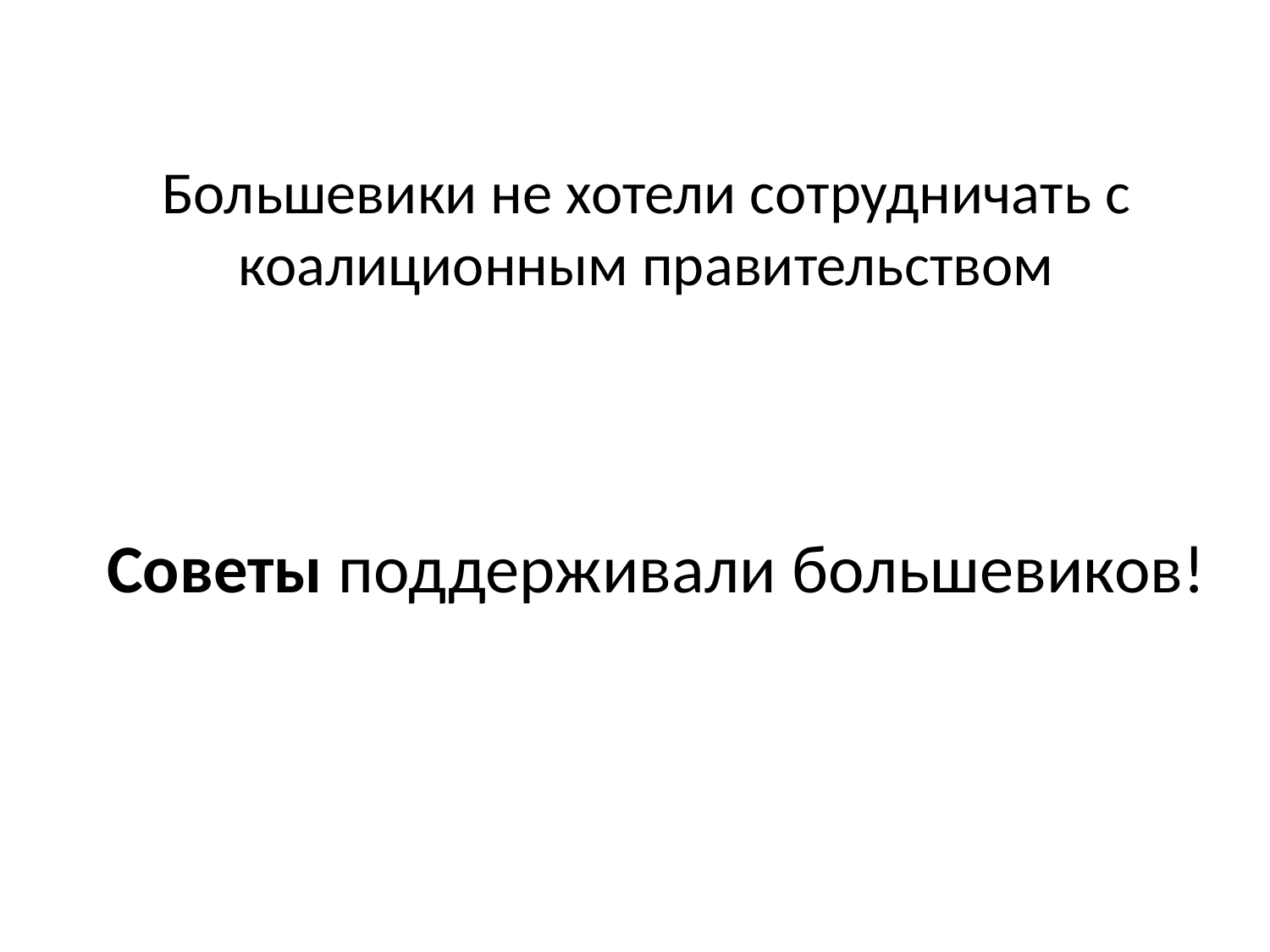

# Большевики не хотели сотрудничать с коалиционным правительством
Советы поддерживали большевиков!